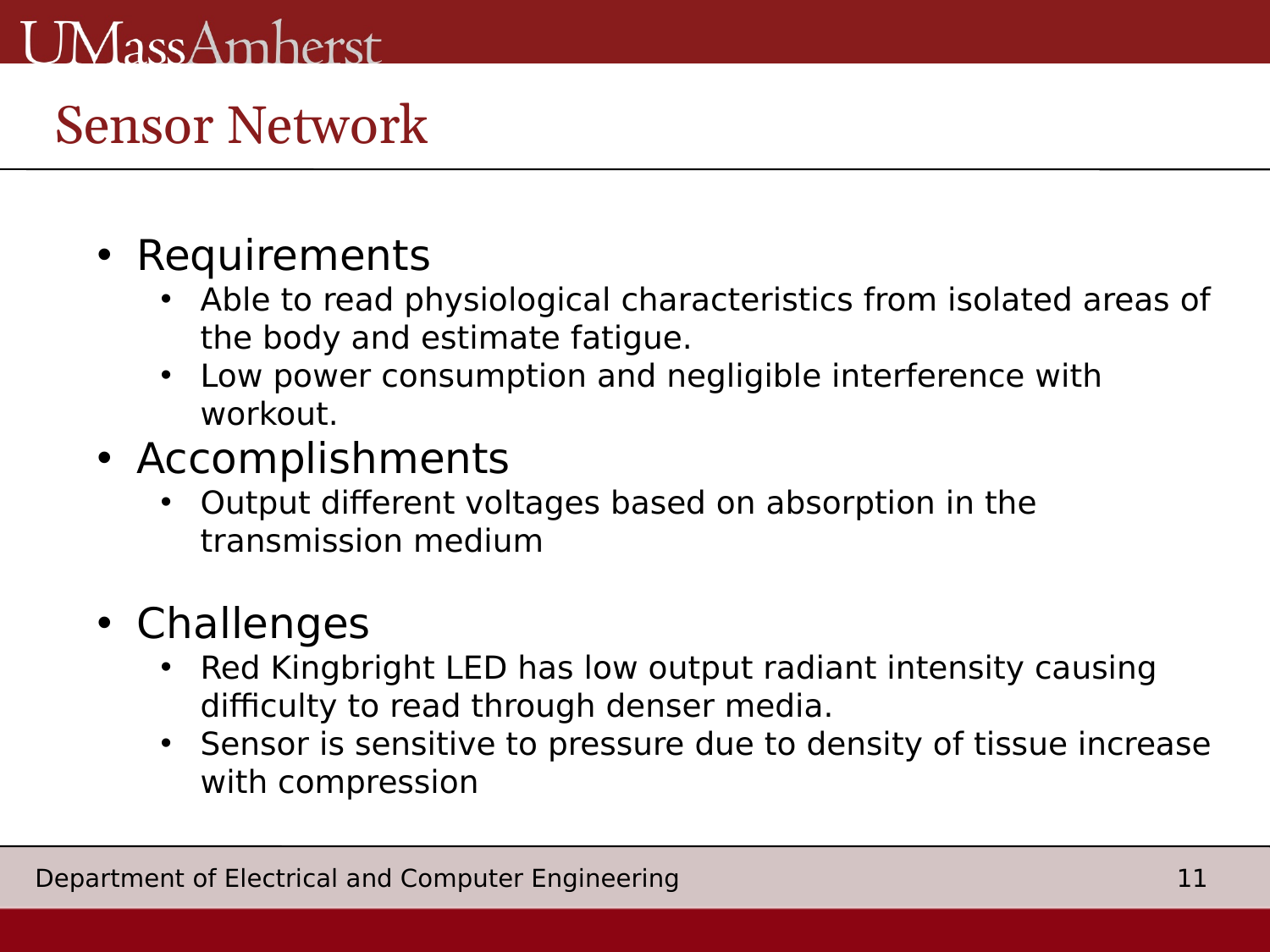

Sensor Network
Requirements
Able to read physiological characteristics from isolated areas of the body and estimate fatigue.
Low power consumption and negligible interference with workout.
Accomplishments
Output different voltages based on absorption in the transmission medium

Challenges
Red Kingbright LED has low output radiant intensity causing difficulty to read through denser media.
Sensor is sensitive to pressure due to density of tissue increase with compression